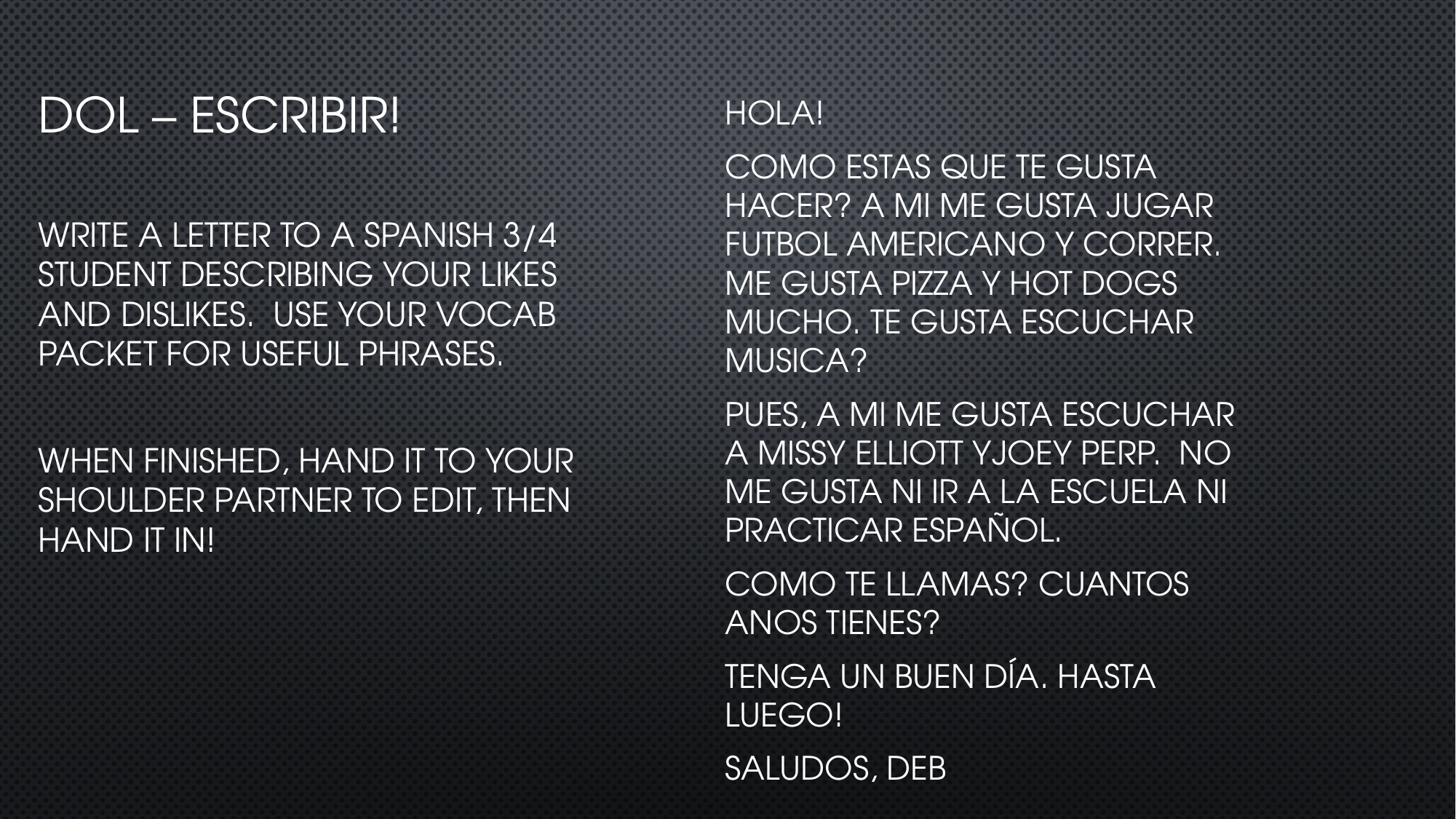

# Dol – escribir!
Hola!
Como estas Que te gusta hacer? A mi me gusta jugar futbol americano y correr. Me gusta pizza y hot dogs mucho. Te gusta escuchar musica?
Pues, A mi me gusta escuchar a missy elliott yjoey perp.  No me gusta ni ir a la escuela ni practicar español.
Como te llamas? Cuantos anos tienes?
Tenga un buen día. hasta luego!
Saludos, deb
Write a letter to a Spanish 3/4 student describing your likes and dislikes.  Use your vocab packet for useful phrases.

When finished, hand it to your shoulder partner to edit, then hand it in!